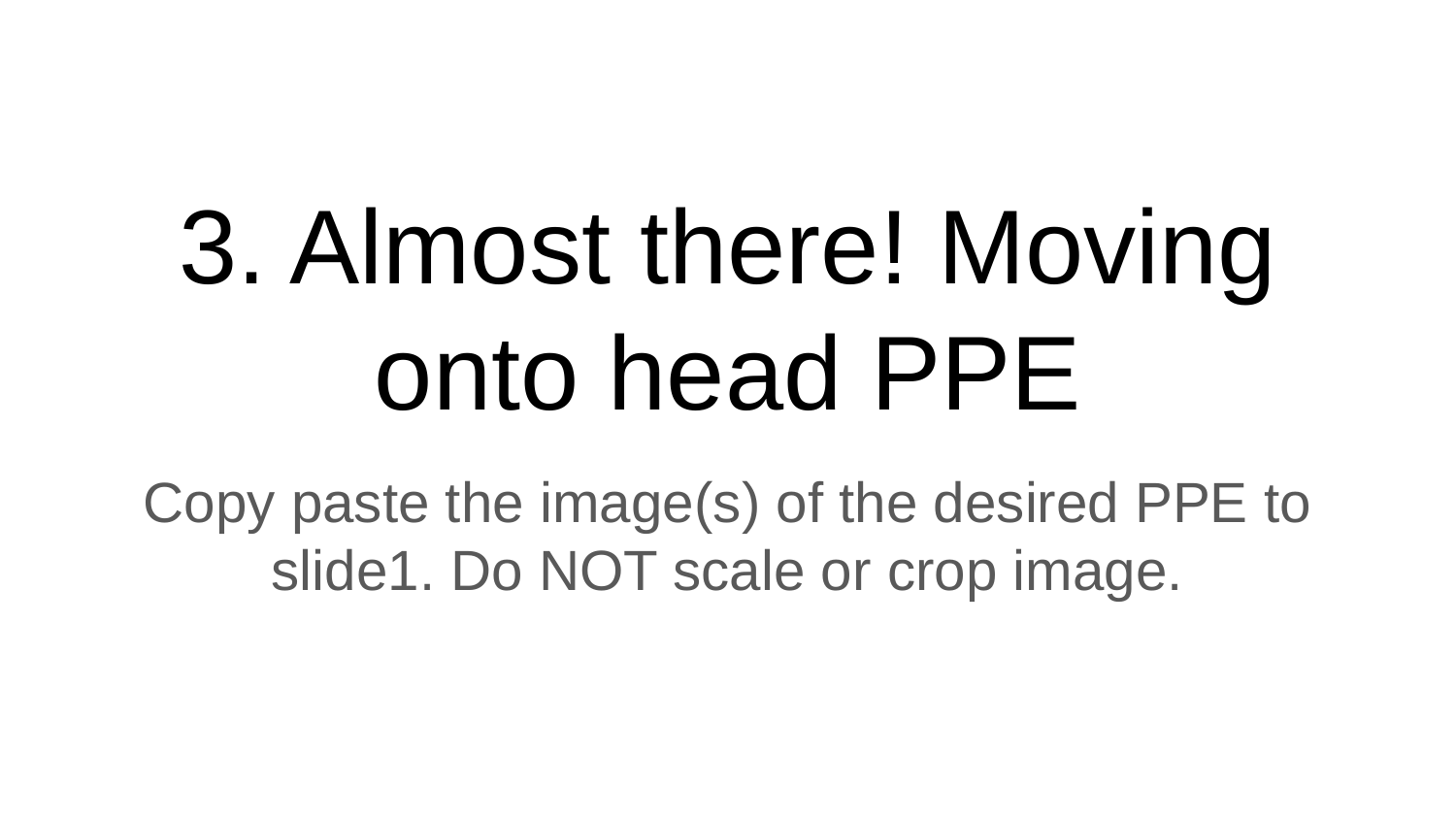

# 3. Almost there! Moving onto head PPE
Copy paste the image(s) of the desired PPE to slide1. Do NOT scale or crop image.